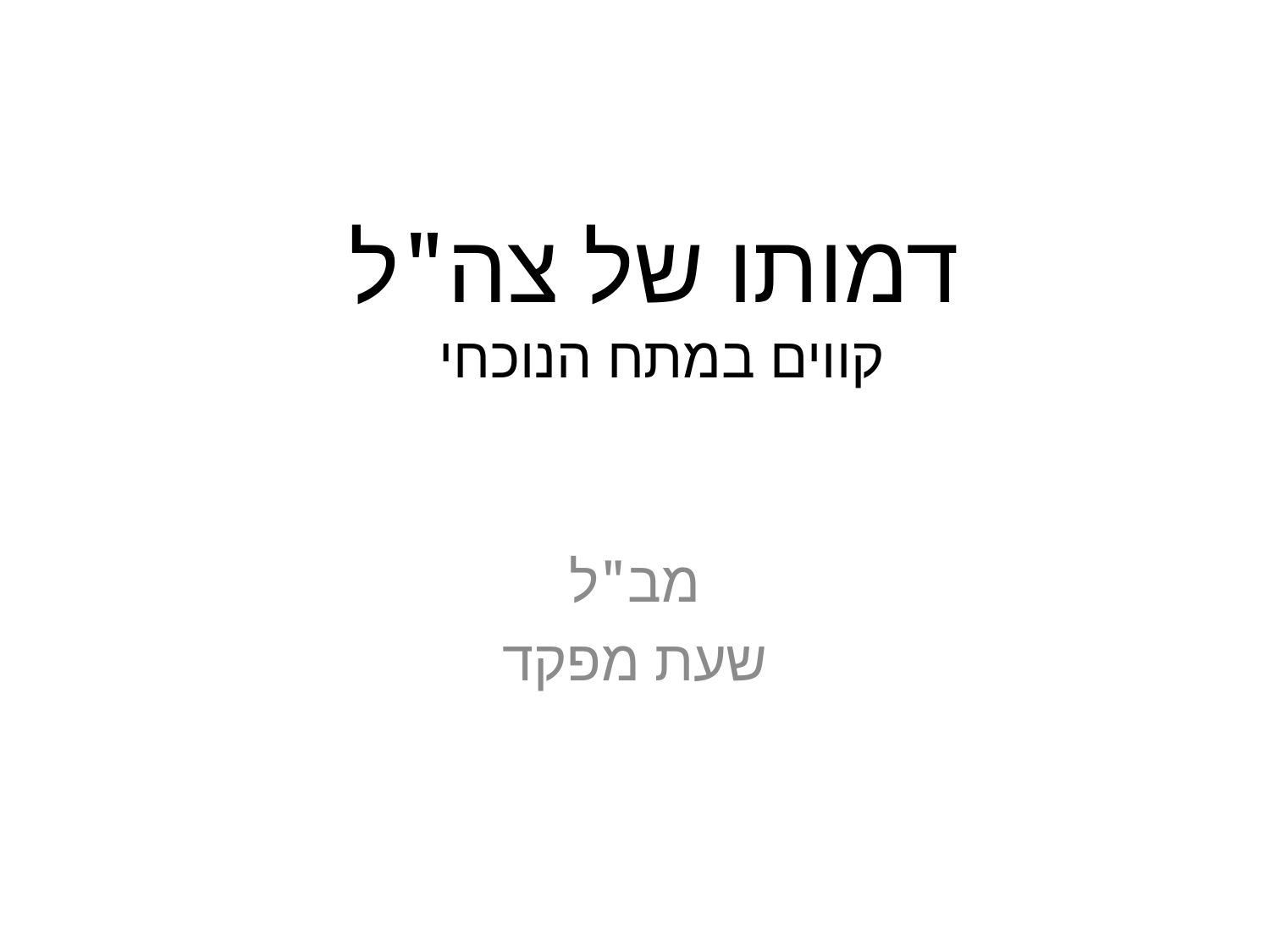

# דמותו של צה"ל קווים במתח הנוכחי
מב"ל
שעת מפקד